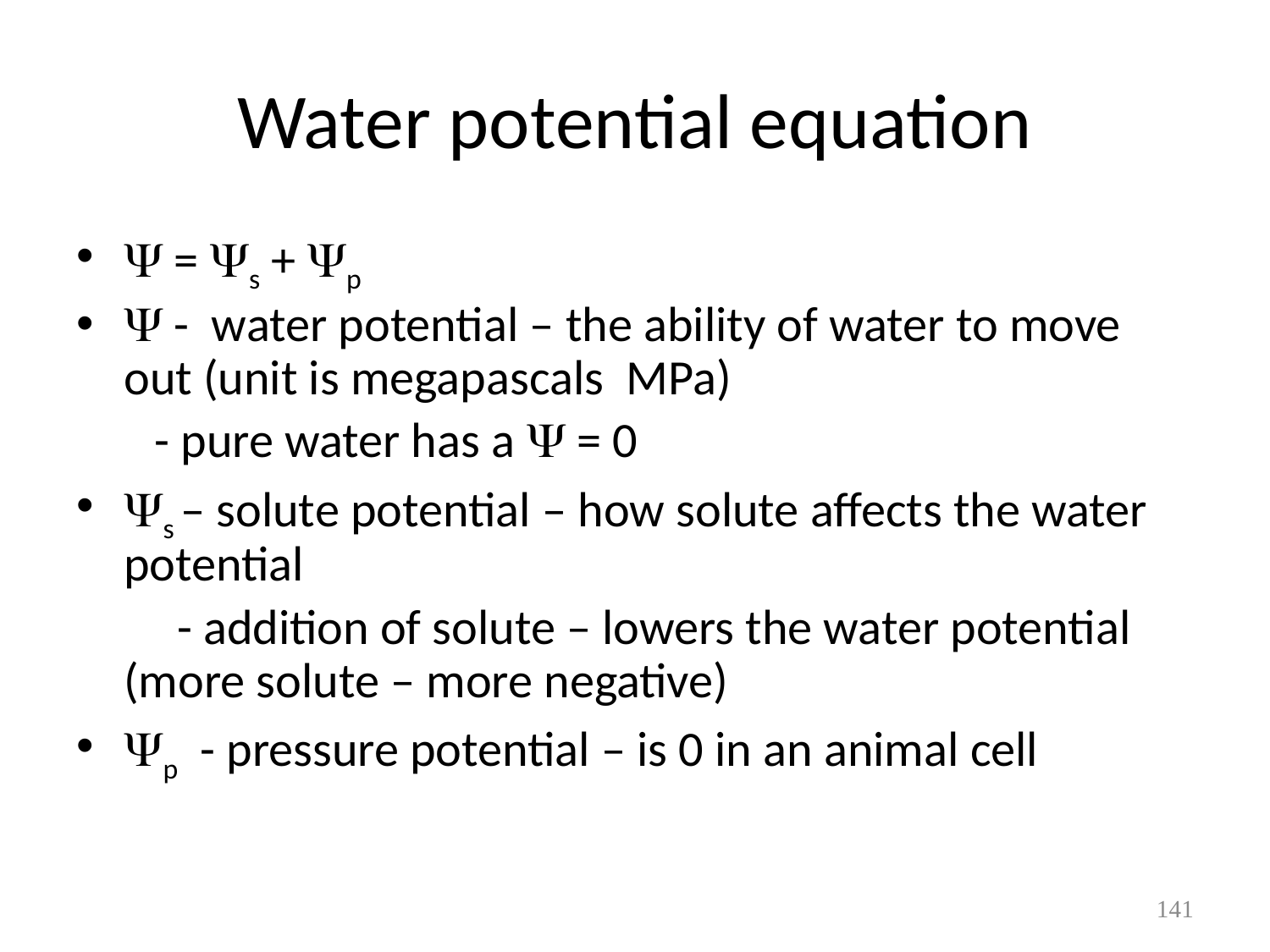

# Water potential equation
Ψ = Ψs + Ψp
Ψ -  water potential – the ability of water to move out (unit is megapascals  MPa)
       - pure water has a Ψ = 0
Ψs – solute potential – how solute affects the water potential
         - addition of solute – lowers the water potential (more solute – more negative)
Ψp  - pressure potential – is 0 in an animal cell

141